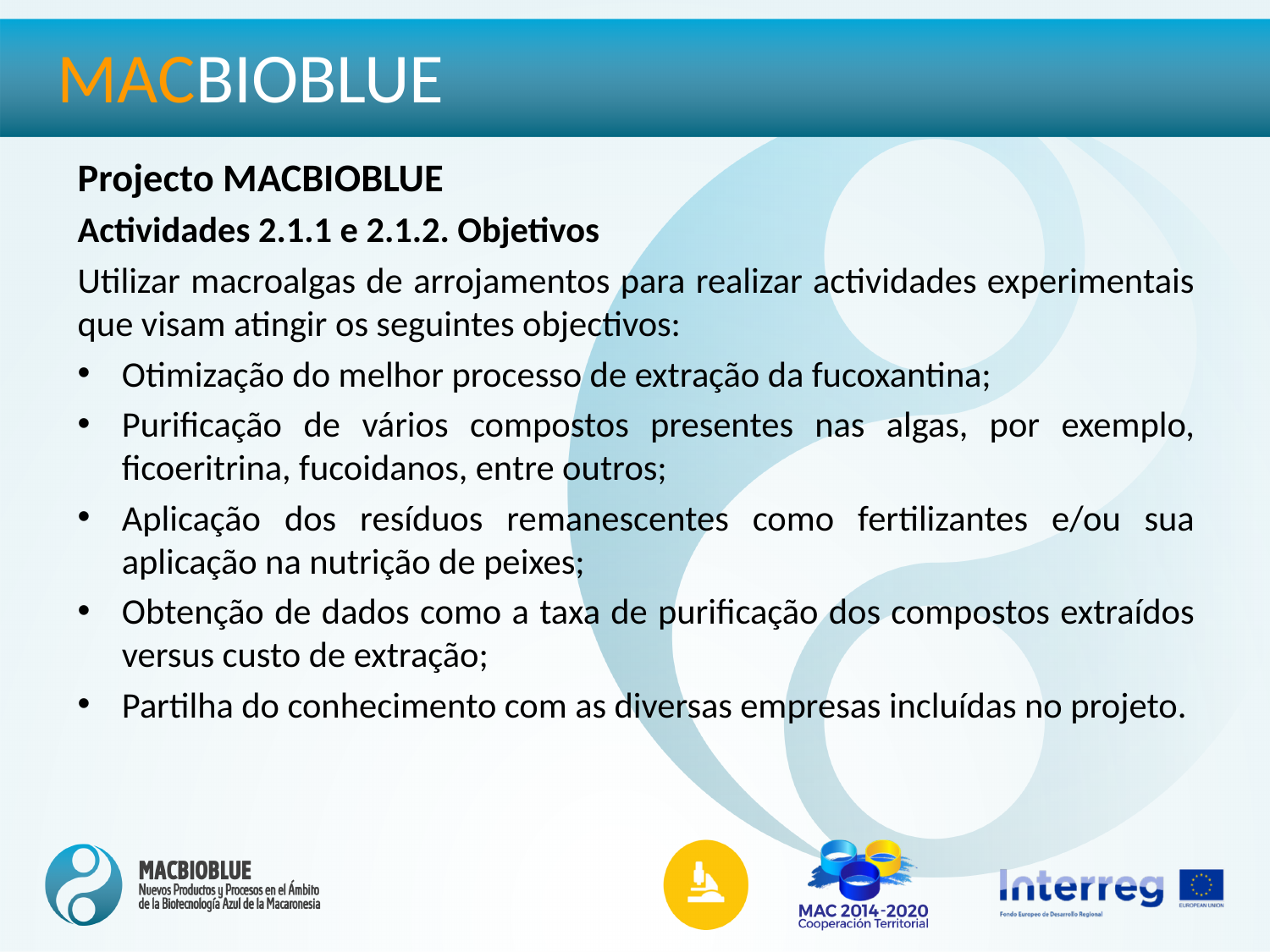

MACBIOBLUE
Projecto MACBIOBLUE
Actividades 2.1.1 e 2.1.2. Objetivos
Utilizar macroalgas de arrojamentos para realizar actividades experimentais que visam atingir os seguintes objectivos:
Otimização do melhor processo de extração da fucoxantina;
Purificação de vários compostos presentes nas algas, por exemplo, ficoeritrina, fucoidanos, entre outros;
Aplicação dos resíduos remanescentes como fertilizantes e/ou sua aplicação na nutrição de peixes;
Obtenção de dados como a taxa de purificação dos compostos extraídos versus custo de extração;
Partilha do conhecimento com as diversas empresas incluídas no projeto.